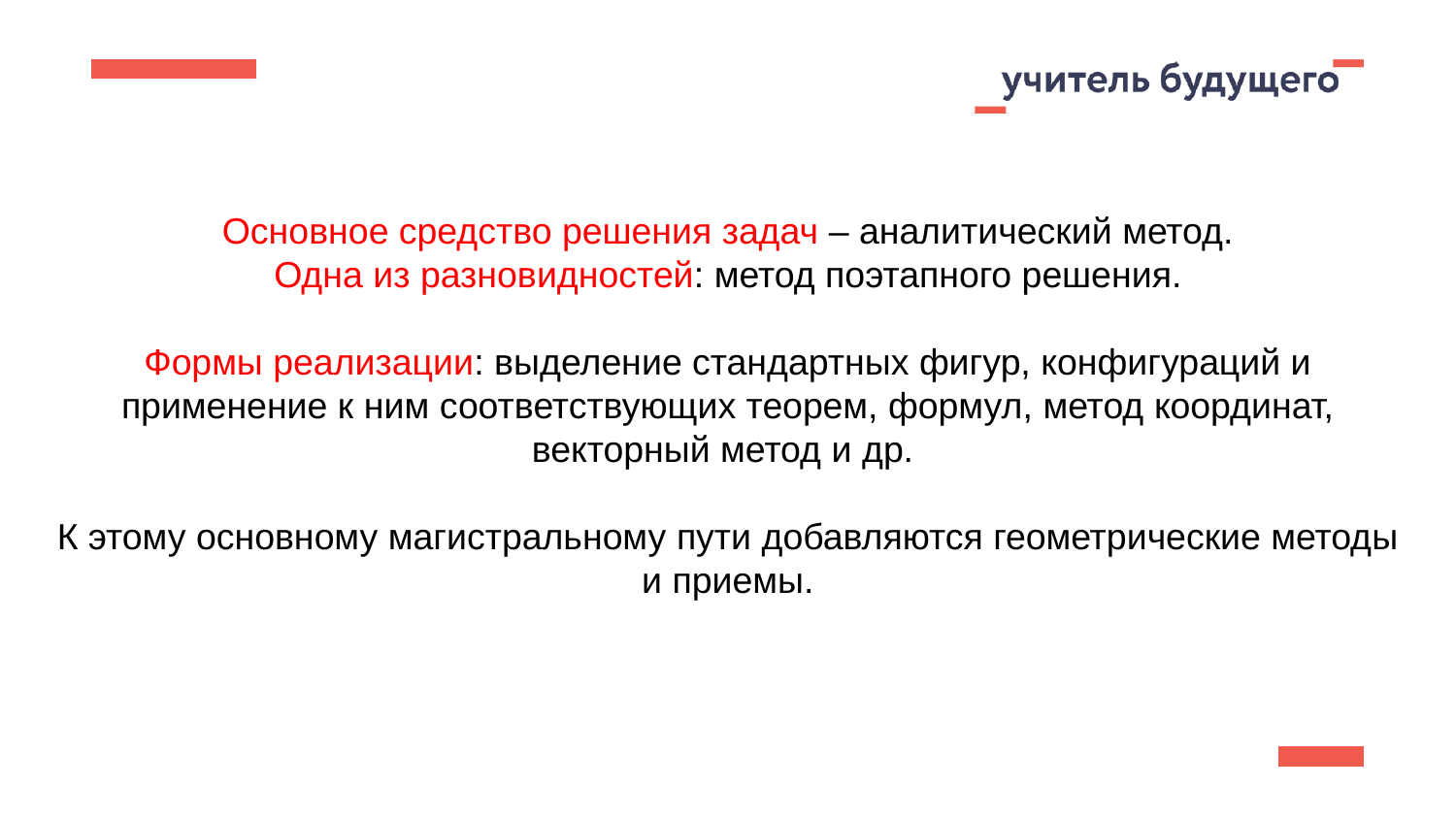

Основное средство решения задач – аналитический метод.
Одна из разновидностей: метод поэтапного решения.

Формы реализации: выделение стандартных фигур, конфигураций и применение к ним соответствующих теорем, формул, метод координат, векторный метод и др.

К этому основному магистральному пути добавляются геометрические методы и приемы.